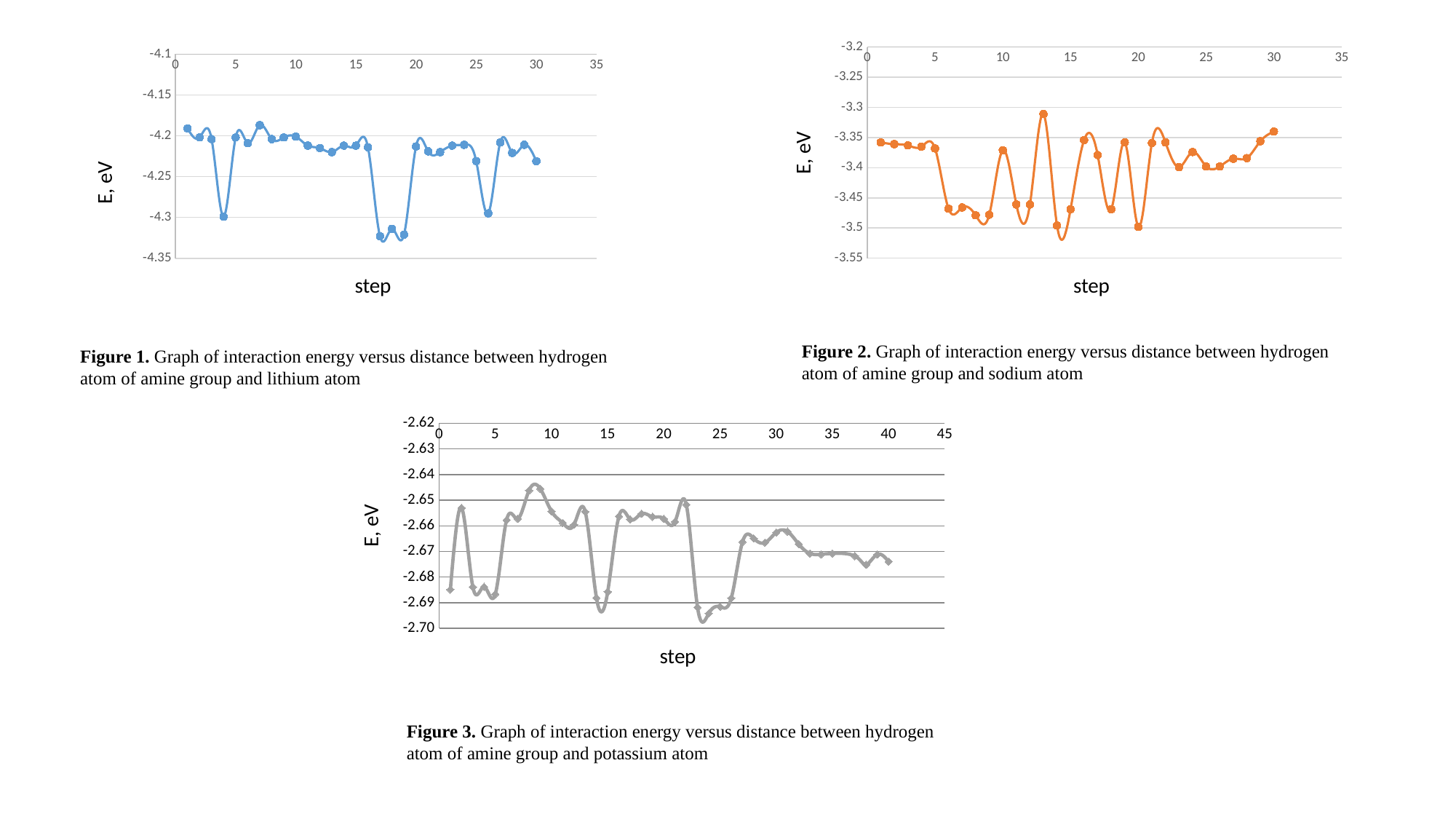

### Chart

| Category |  |
|---|---|

### Chart

| Category |  |
|---|---|
Figure 2. Graph of interaction energy versus distance between hydrogen atom of amine group and sodium atom
Figure 1. Graph of interaction energy versus distance between hydrogen atom of amine group and lithium atom

### Chart

| Category |  |
|---|---|
Figure 3. Graph of interaction energy versus distance between hydrogen atom of amine group and potassium atom